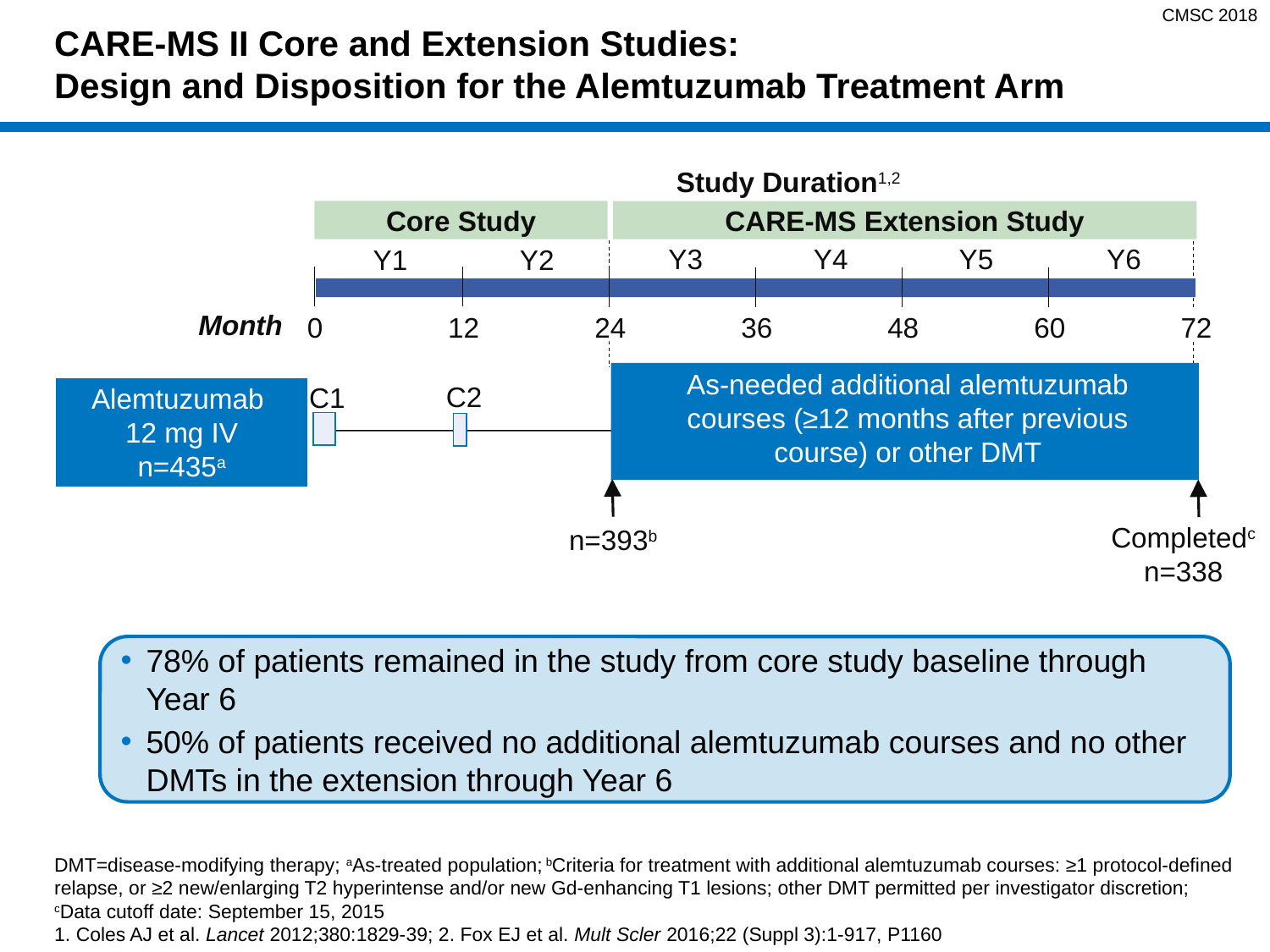

CMSC 2018
# CARE-MS II Core and Extension Studies: Design and Disposition for the Alemtuzumab Treatment Arm
Study Duration1,2
Core Study
CARE-MS Extension Study
Y3
Y4
Y5
Y6
Y2
Y1

Month
36
48
60
72
24
0
12

As-needed additional alemtuzumab courses (≥12 months after previous course) or other DMT

C2
C1

Alemtuzumab
12 mg IV
n=435a

Completedc
n=338
n=393b
78% of patients remained in the study from core study baseline through Year 6
50% of patients received no additional alemtuzumab courses and no other DMTs in the extension through Year 6
DMT=disease-modifying therapy; aAs-treated population; bCriteria for treatment with additional alemtuzumab courses: ≥1 protocol-defined relapse, or ≥2 new/enlarging T2 hyperintense and/or new Gd-enhancing T1 lesions; other DMT permitted per investigator discretion; cData cutoff date: September 15, 2015
1. Coles AJ et al. Lancet 2012;380:1829-39; 2. Fox EJ et al. Mult Scler 2016;22 (Suppl 3):1-917, P1160